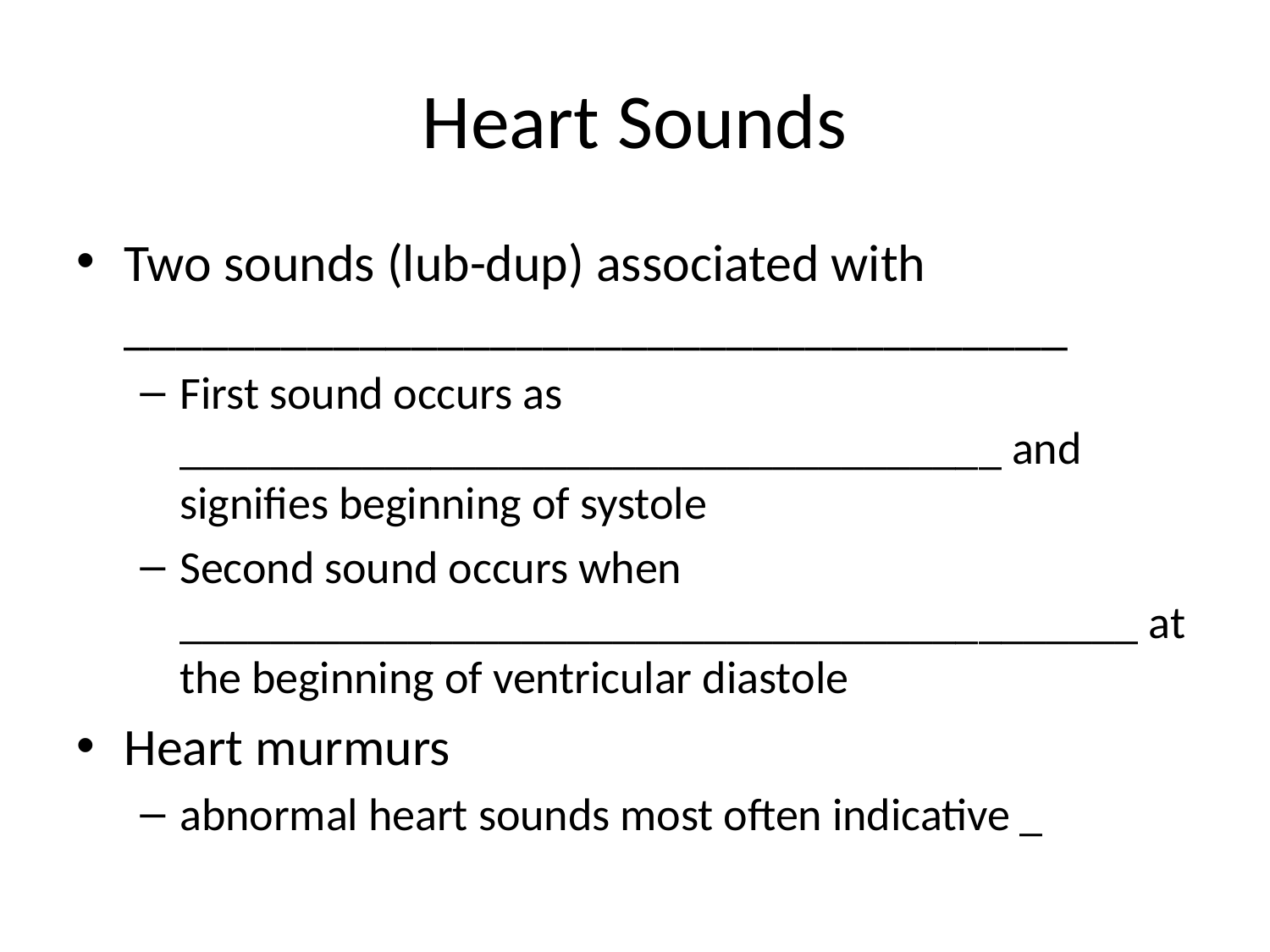

# Heart Sounds
Two sounds (lub-dup) associated with ____________________________________
First sound occurs as ____________________________________ and signifies beginning of systole
Second sound occurs when __________________________________________ at the beginning of ventricular diastole
Heart murmurs
abnormal heart sounds most often indicative _